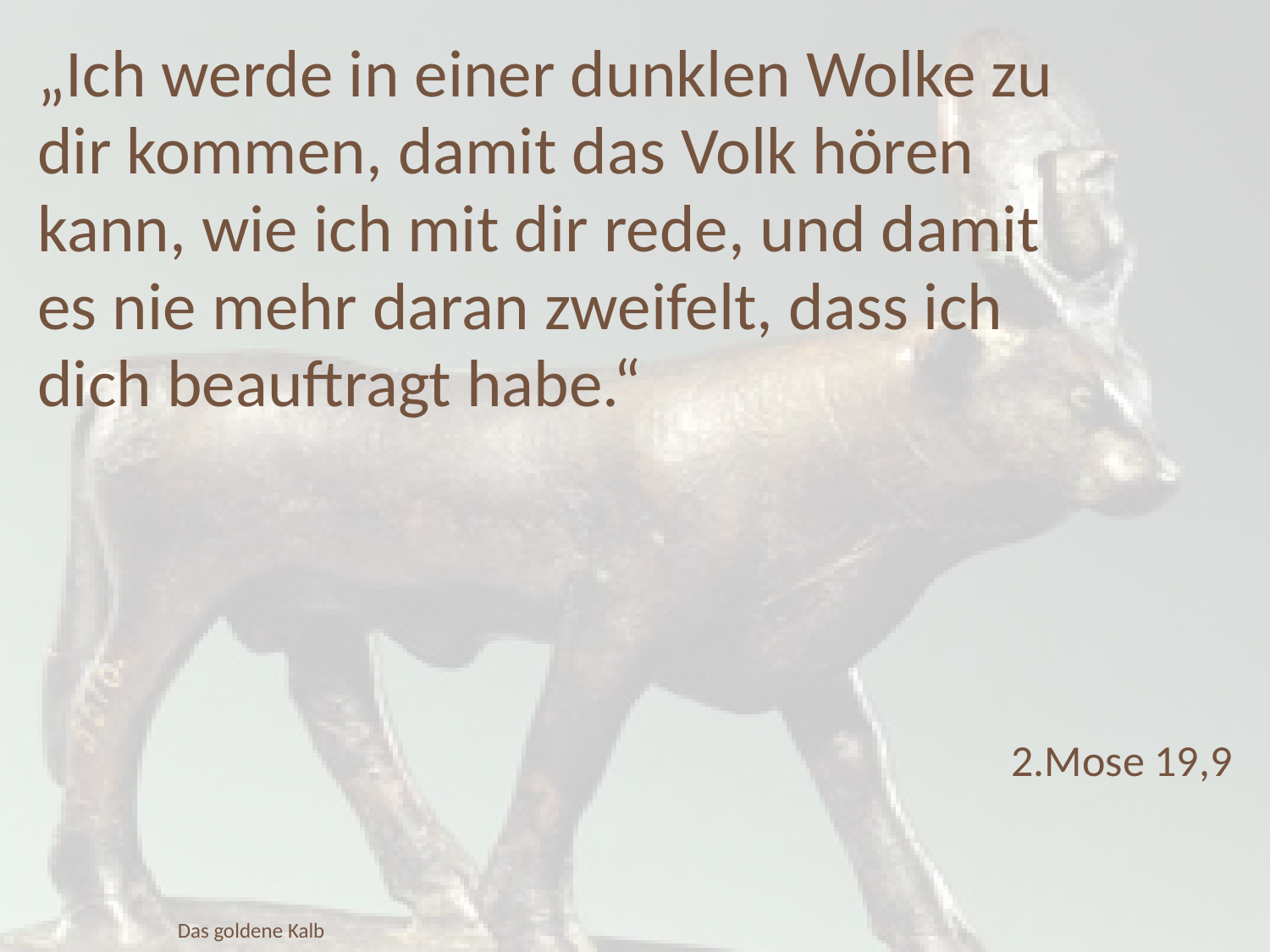

„Ich werde in einer dunklen Wolke zu dir kommen, damit das Volk hören kann, wie ich mit dir rede, und damit es nie mehr daran zweifelt, dass ich dich beauftragt habe.“
2.Mose 19,9
Das goldene Kalb